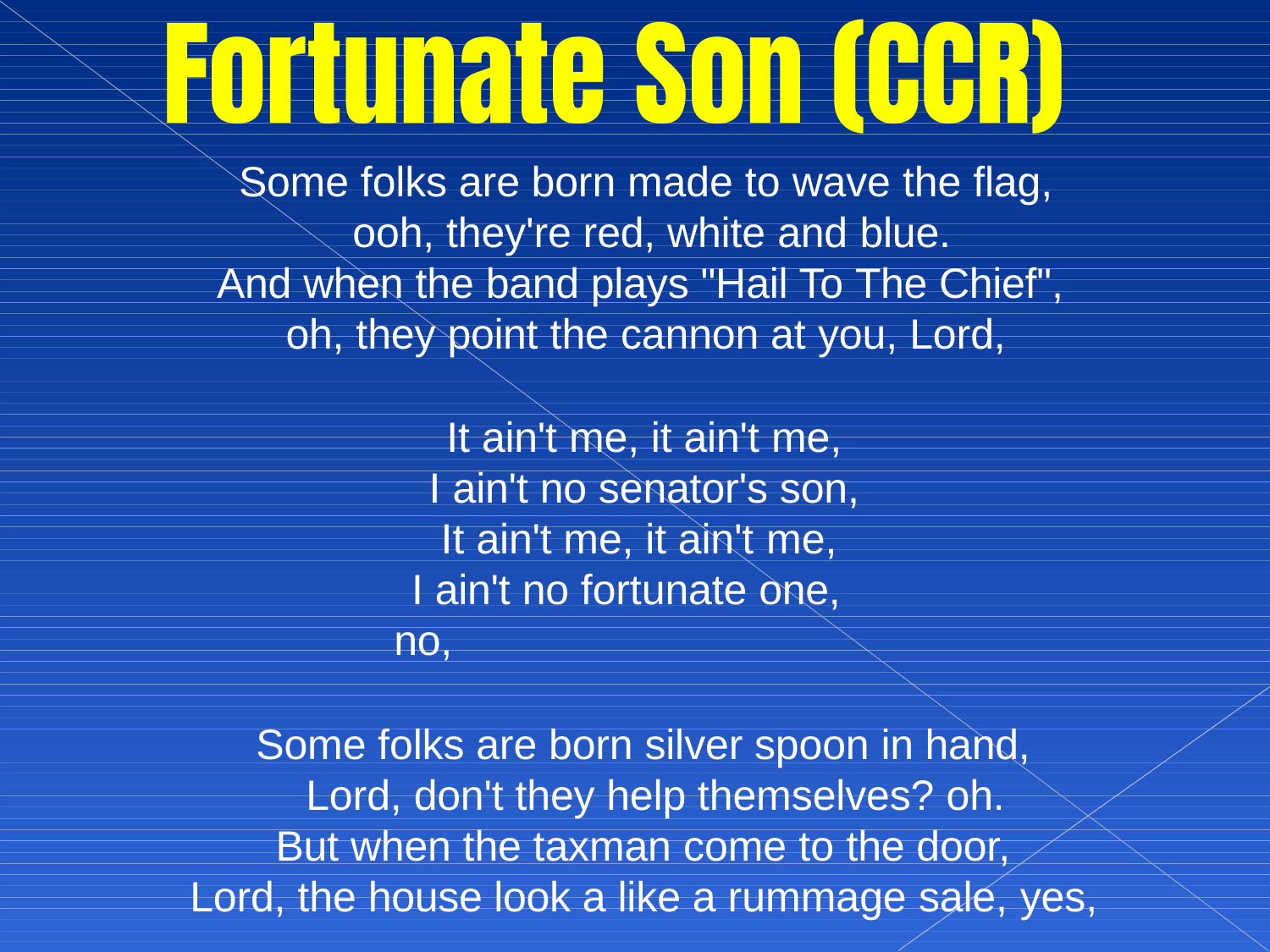

# Fortunate Son (CCR)
Some folks are born made to wave the flag,  ooh, they're red, white and blue.
And when the band plays "Hail To The Chief",  oh, they point the cannon at you, Lord,

It ain't me, it ain't me,  I ain't no senator's son,  It ain't me, it ain't me,
I ain't no fortunate one, no,

Some folks are born silver spoon in hand,  Lord, don't they help themselves? oh.
But when the taxman come to the door,  Lord, the house look a like a rummage sale, yes,